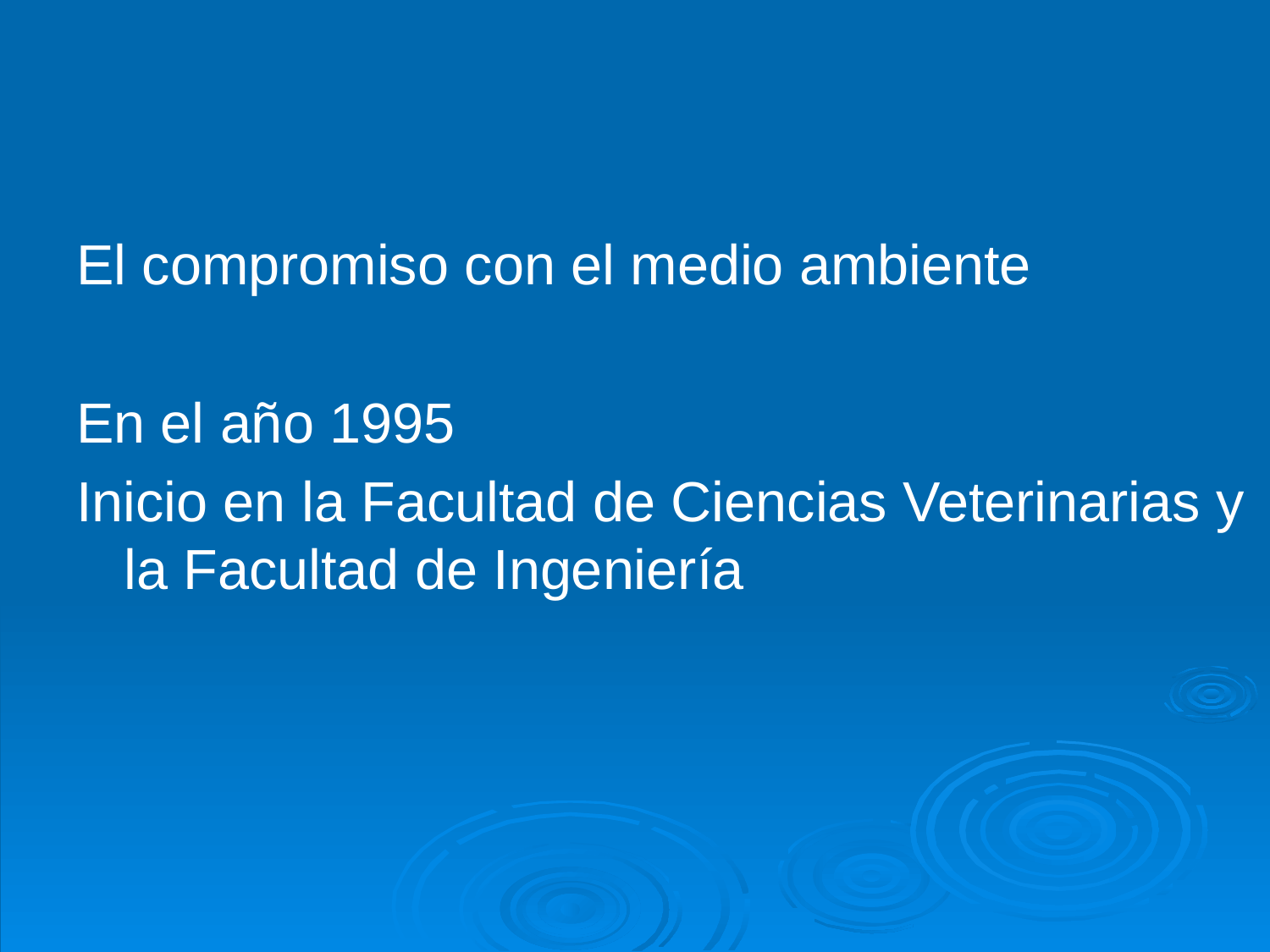

#
El compromiso con el medio ambiente

En el año 1995
Inicio en la Facultad de Ciencias Veterinarias y la Facultad de Ingeniería